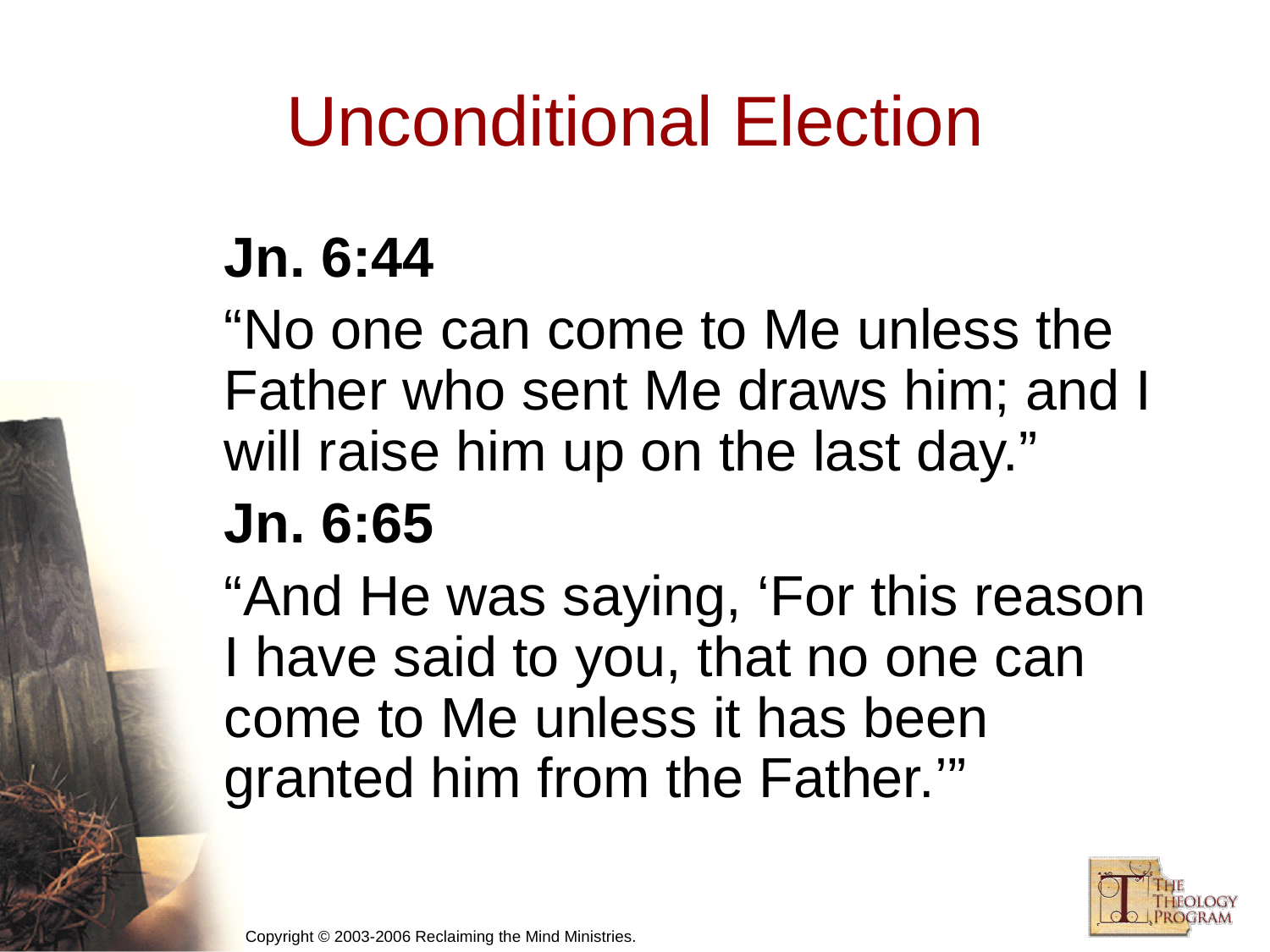

# Unconditional Election
Jn. 6:44
“No one can come to Me unless the Father who sent Me draws him; and I will raise him up on the last day.”
Jn. 6:65
“And He was saying, ‘For this reason I have said to you, that no one can come to Me unless it has been granted him from the Father.’”